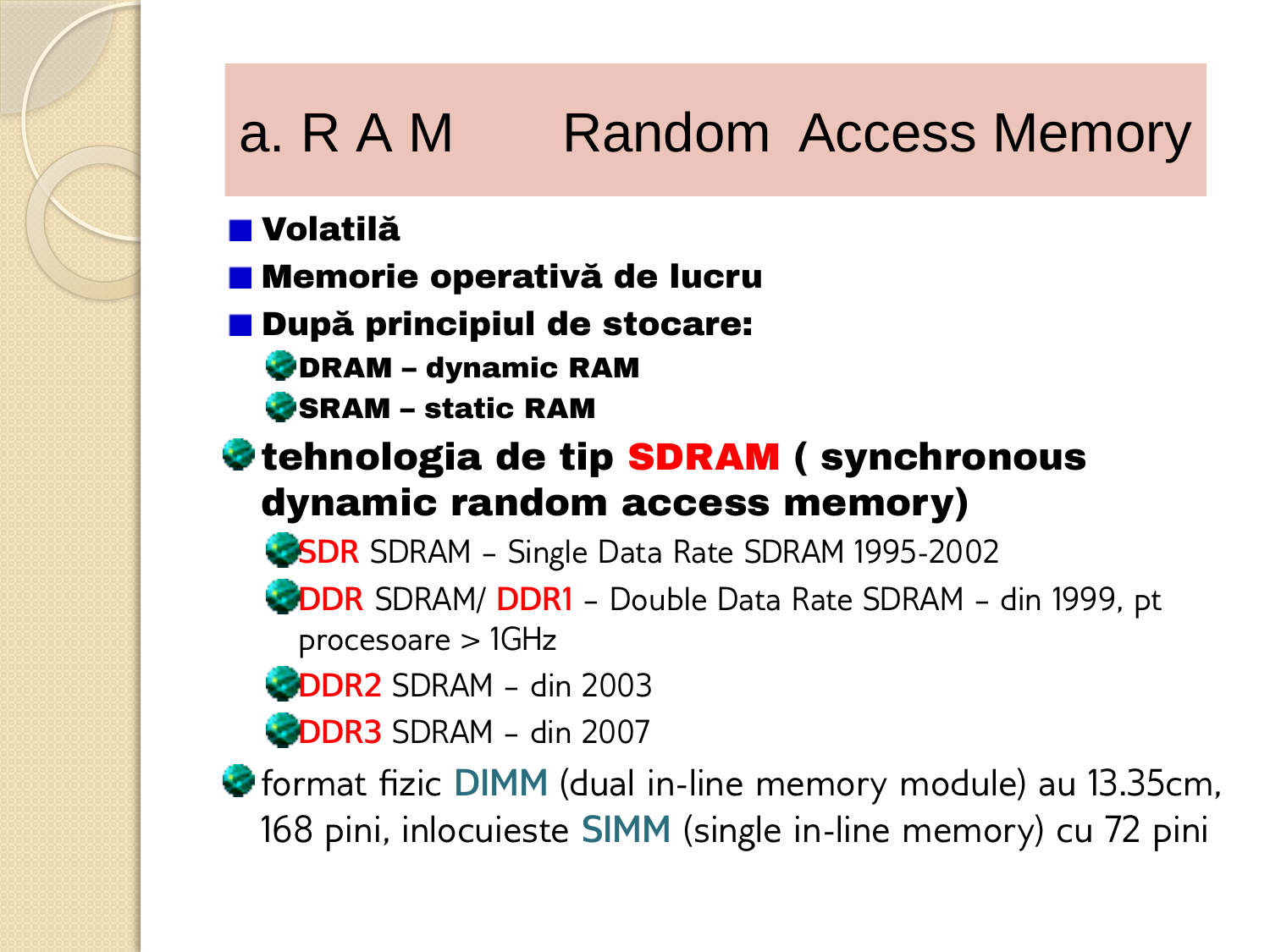

# a. R A M       Random  Access Memory
Volatilă
Memorie operativă de lucru
După principiul de stocare:
DRAM – dynamic RAM
SRAM – static RAM
tehnologia de tip SDRAM ( synchronous dynamic random access memory)
SDR SDRAM – Single Data Rate SDRAM 1995-2002
DDR SDRAM/ DDR1 – Double Data Rate SDRAM – din 1999, pt procesoare > 1GHz
DDR2 SDRAM – din 2003
DDR3 SDRAM – din 2007
format fizic DIMM (dual in-line memory module) au 13.35cm, 168 pini, inlocuieste SIMM (single in-line memory) cu 72 pini